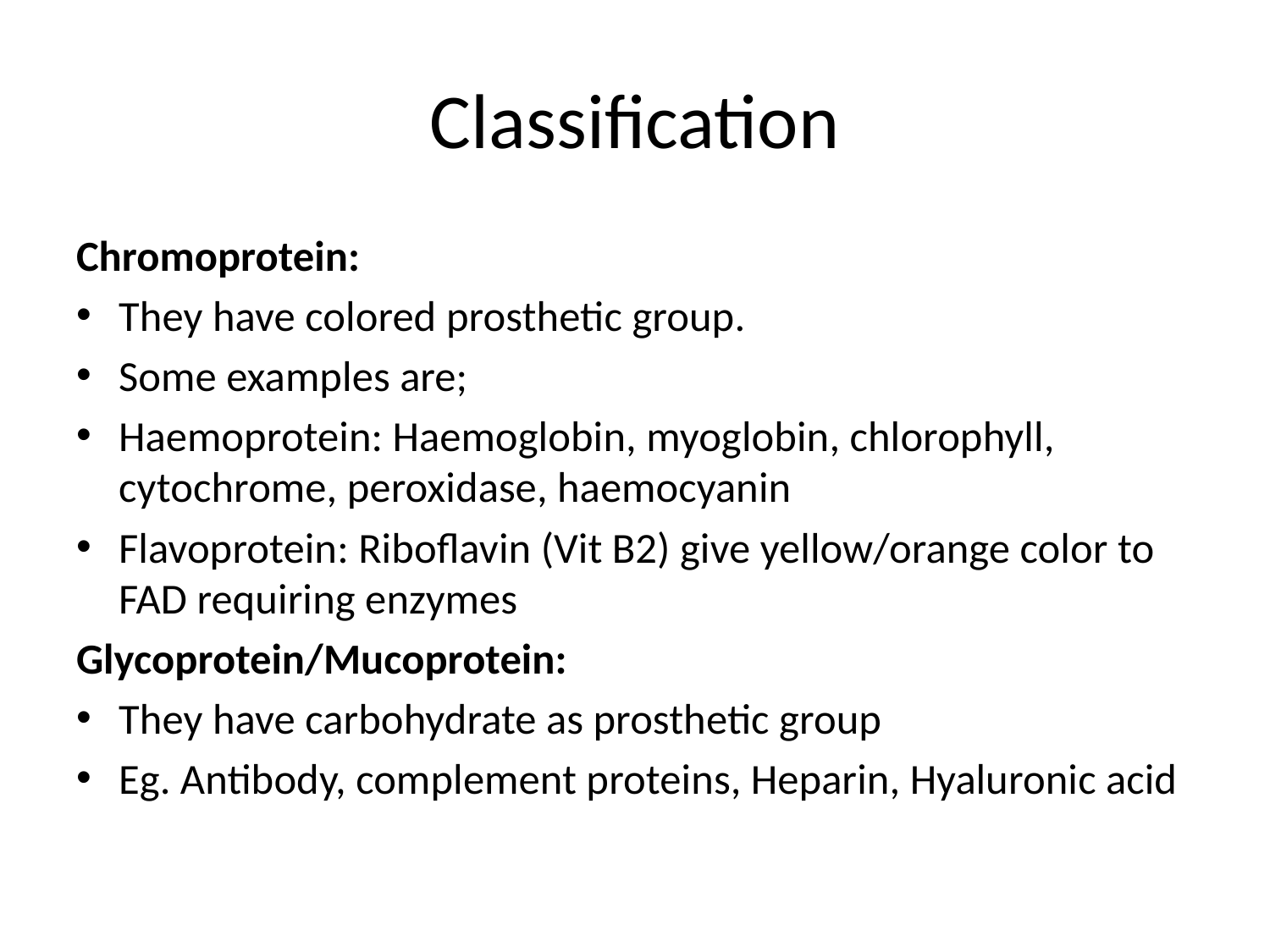

# Classification
Chromoprotein:
They have colored prosthetic group.
Some examples are;
Haemoprotein: Haemoglobin, myoglobin, chlorophyll, cytochrome, peroxidase, haemocyanin
Flavoprotein: Riboflavin (Vit B2) give yellow/orange color to FAD requiring enzymes
Glycoprotein/Mucoprotein:
They have carbohydrate as prosthetic group
Eg. Antibody, complement proteins, Heparin, Hyaluronic acid